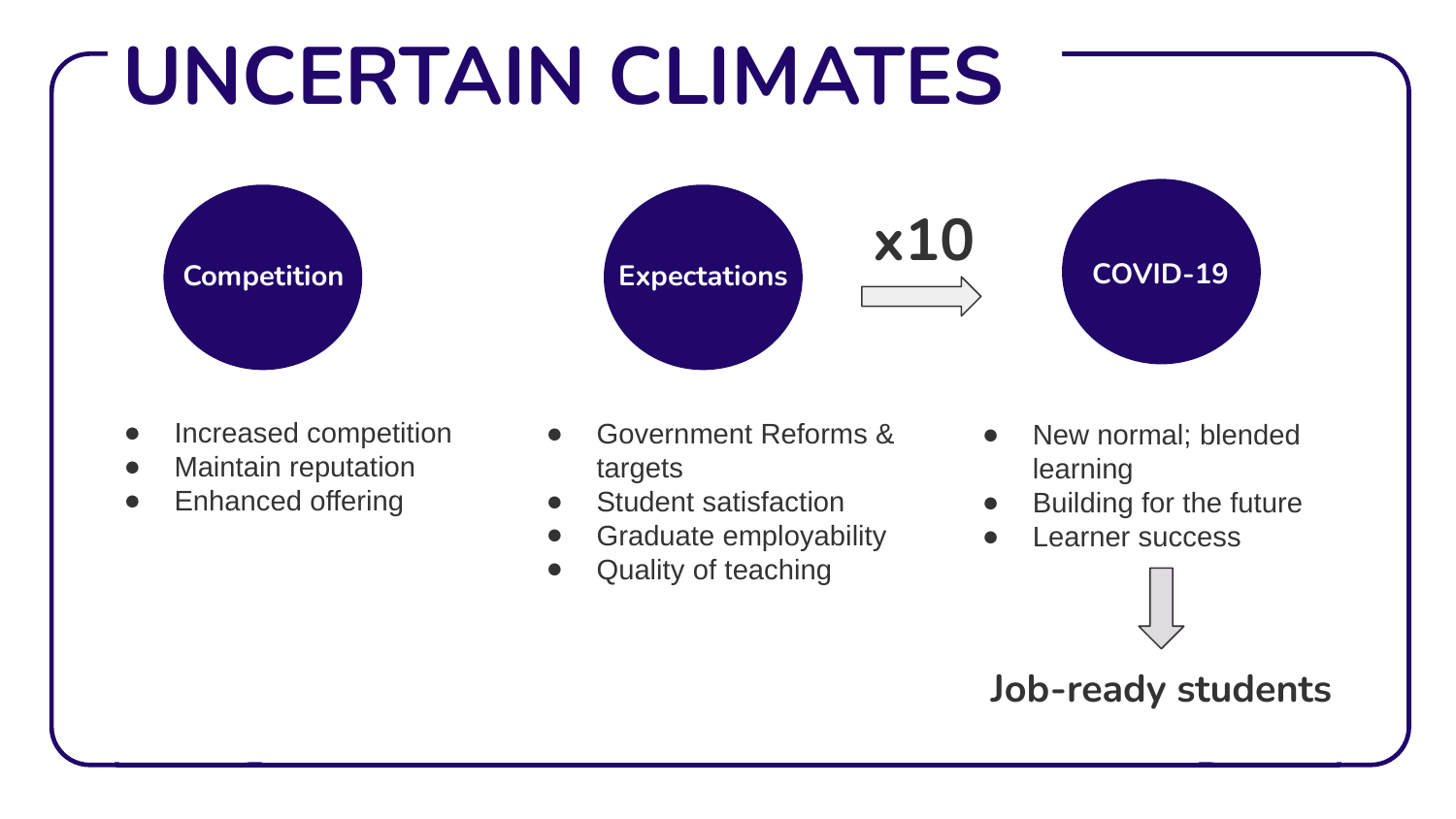

# UNCERTAIN CLIMATES

x10

COVID-19
Competition

Expectations

Increased competition
Maintain reputation
Enhanced offering
Government Reforms & targets
Student satisfaction
Graduate employability
Quality of teaching
New normal; blended learning
Building for the future
Learner success

Job-ready students